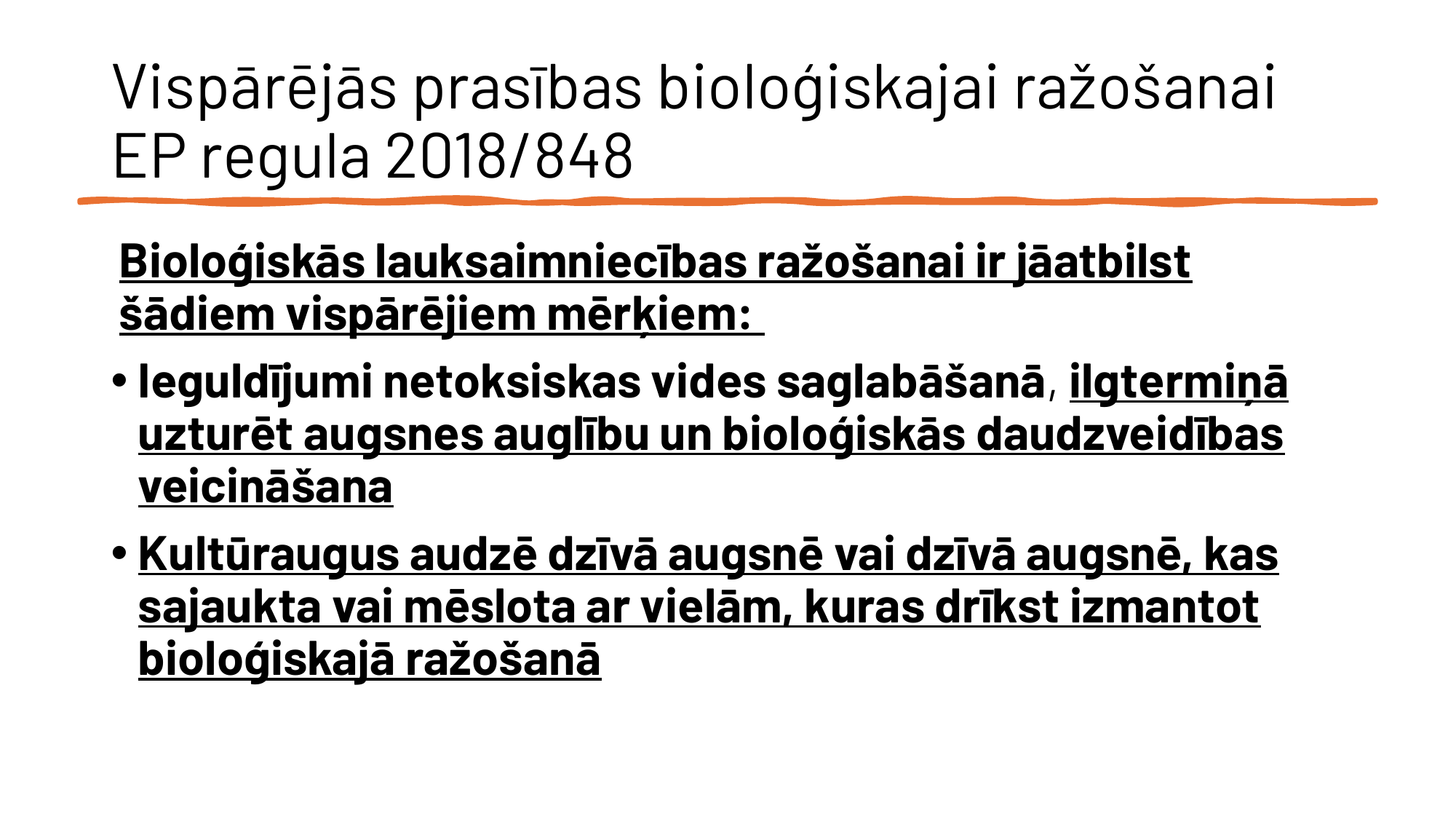

# Vispārējās prasības bioloģiskajai ražošanai EP regula 2018/848

Bioloģiskās lauksaimniecības ražošanai ir jāatbilst šādiem vispārējiem mērķiem:
Ieguldījumi netoksiskas vides saglabāšanā, ilgtermiņā uzturēt augsnes auglību un bioloģiskās daudzveidības veicināšana
Kultūraugus audzē dzīvā augsnē vai dzīvā augsnē, kas sajaukta vai mēslota ar vielām, kuras drīkst izmantot bioloģiskajā ražošanā